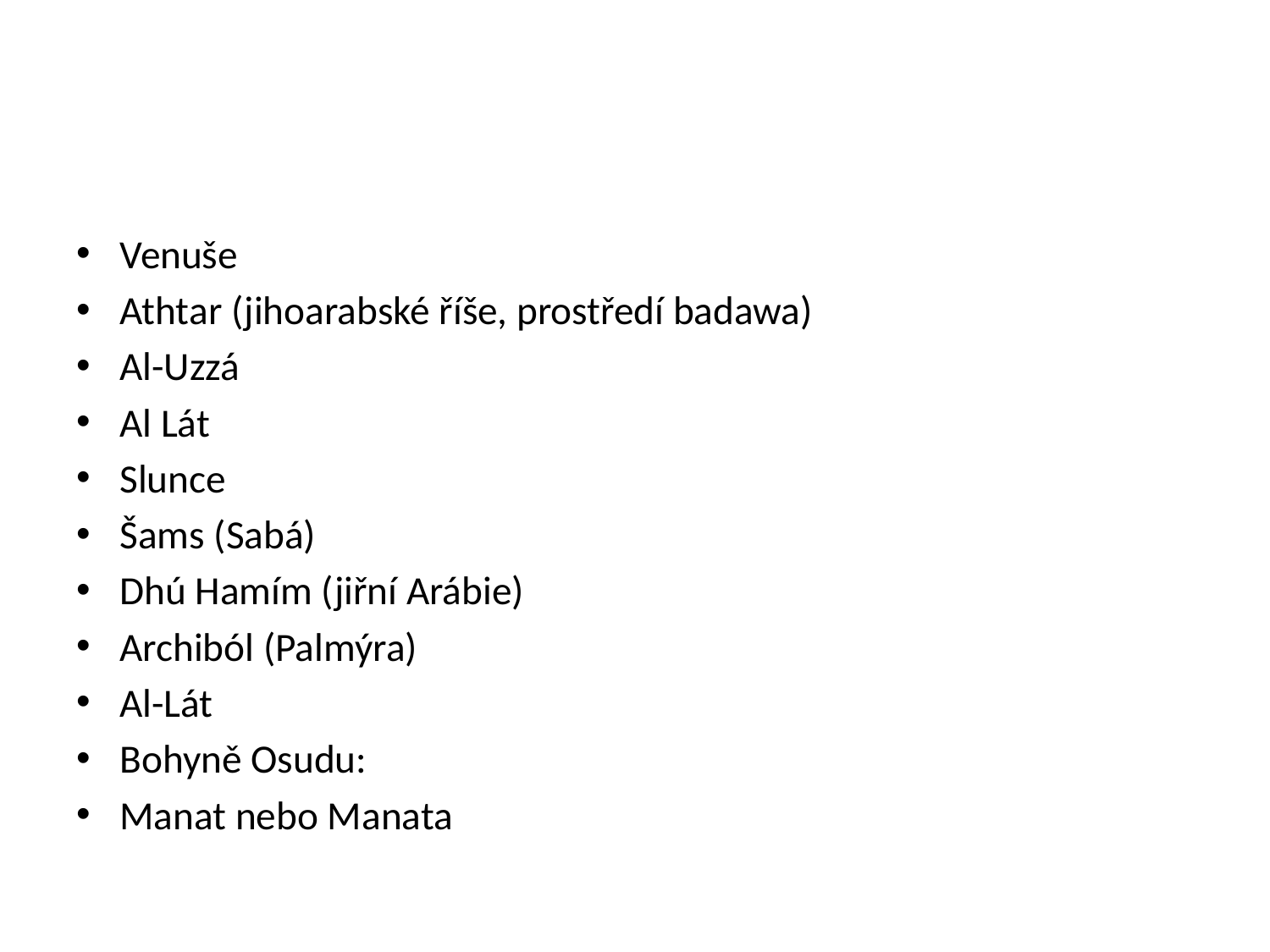

#
Venuše
Athtar (jihoarabské říše, prostředí badawa)
Al-Uzzá
Al Lát
Slunce
Šams (Sabá)
Dhú Hamím (jiřní Arábie)
Archiból (Palmýra)
Al-Lát
Bohyně Osudu:
Manat nebo Manata